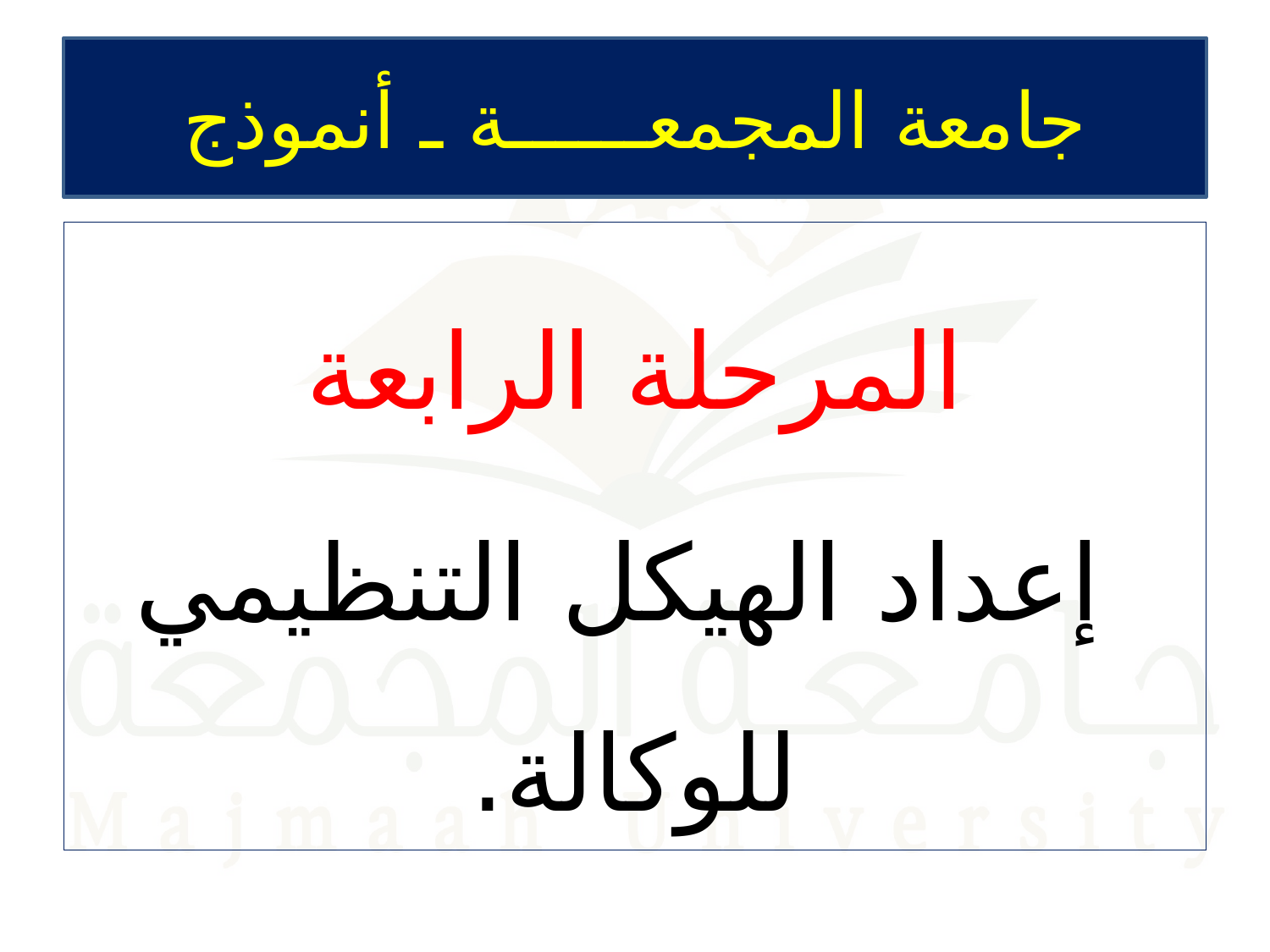

# جامعة المجمعــــــة ـ أنموذج
المرحلة الرابعة
 إعداد الهيكل التنظيمي للوكالة.